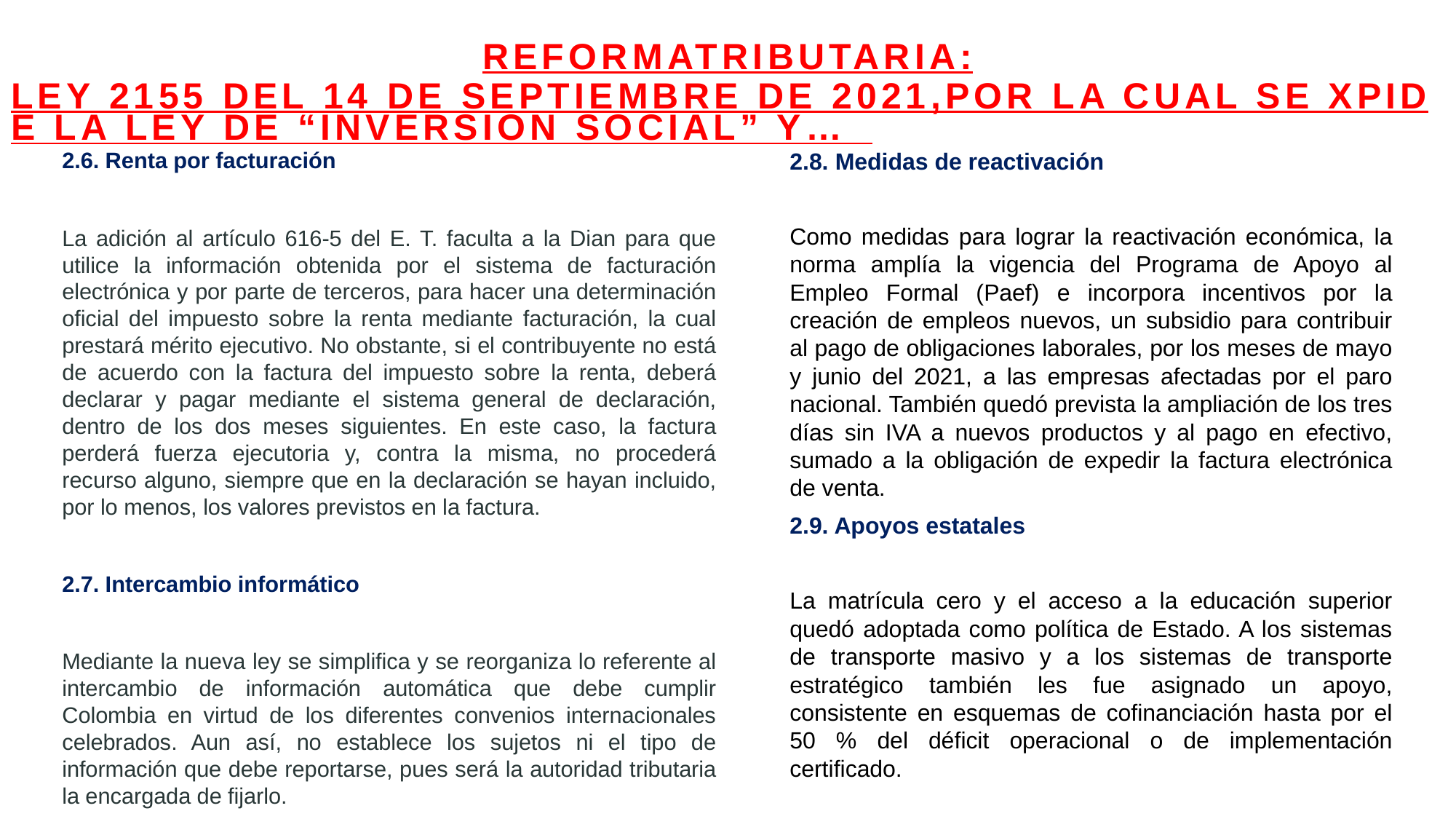

# REFORMATRIBUTARIA: Ley 2155 del 14 de septiembre de 2021,POR LA CUAL SE XPIDE LA LEY DE “INVERSION SOCIAL” Y…
2.6. Renta por facturación

La adición al artículo 616-5 del E. T. faculta a la Dian para que utilice la información obtenida por el sistema de facturación electrónica y por parte de terceros, para hacer una determinación oficial del impuesto sobre la renta mediante facturación, la cual prestará mérito ejecutivo. No obstante, si el contribuyente no está de acuerdo con la factura del impuesto sobre la renta, deberá declarar y pagar mediante el sistema general de declaración, dentro de los dos meses siguientes. En este caso, la factura perderá fuerza ejecutoria y, contra la misma, no procederá recurso alguno, siempre que en la declaración se hayan incluido, por lo menos, los valores previstos en la factura.

2.7. Intercambio informático

Mediante la nueva ley se simplifica y se reorganiza lo referente al intercambio de información automática que debe cumplir Colombia en virtud de los diferentes convenios internacionales celebrados. Aun así, no establece los sujetos ni el tipo de información que debe reportarse, pues será la autoridad tributaria la encargada de fijarlo.
2.8. Medidas de reactivación

Como medidas para lograr la reactivación económica, la norma amplía la vigencia del Programa de Apoyo al Empleo Formal (Paef) e incorpora incentivos por la creación de empleos nuevos, un subsidio para contribuir al pago de obligaciones laborales, por los meses de mayo y junio del 2021, a las empresas afectadas por el paro nacional. También quedó prevista la ampliación de los tres días sin IVA a nuevos productos y al pago en efectivo, sumado a la obligación de expedir la factura electrónica de venta.
2.9. Apoyos estatales

La matrícula cero y el acceso a la educación superior quedó adoptada como política de Estado. A los sistemas de transporte masivo y a los sistemas de transporte estratégico también les fue asignado un apoyo, consistente en esquemas de cofinanciación hasta por el 50 % del déficit operacional o de implementación certificado.